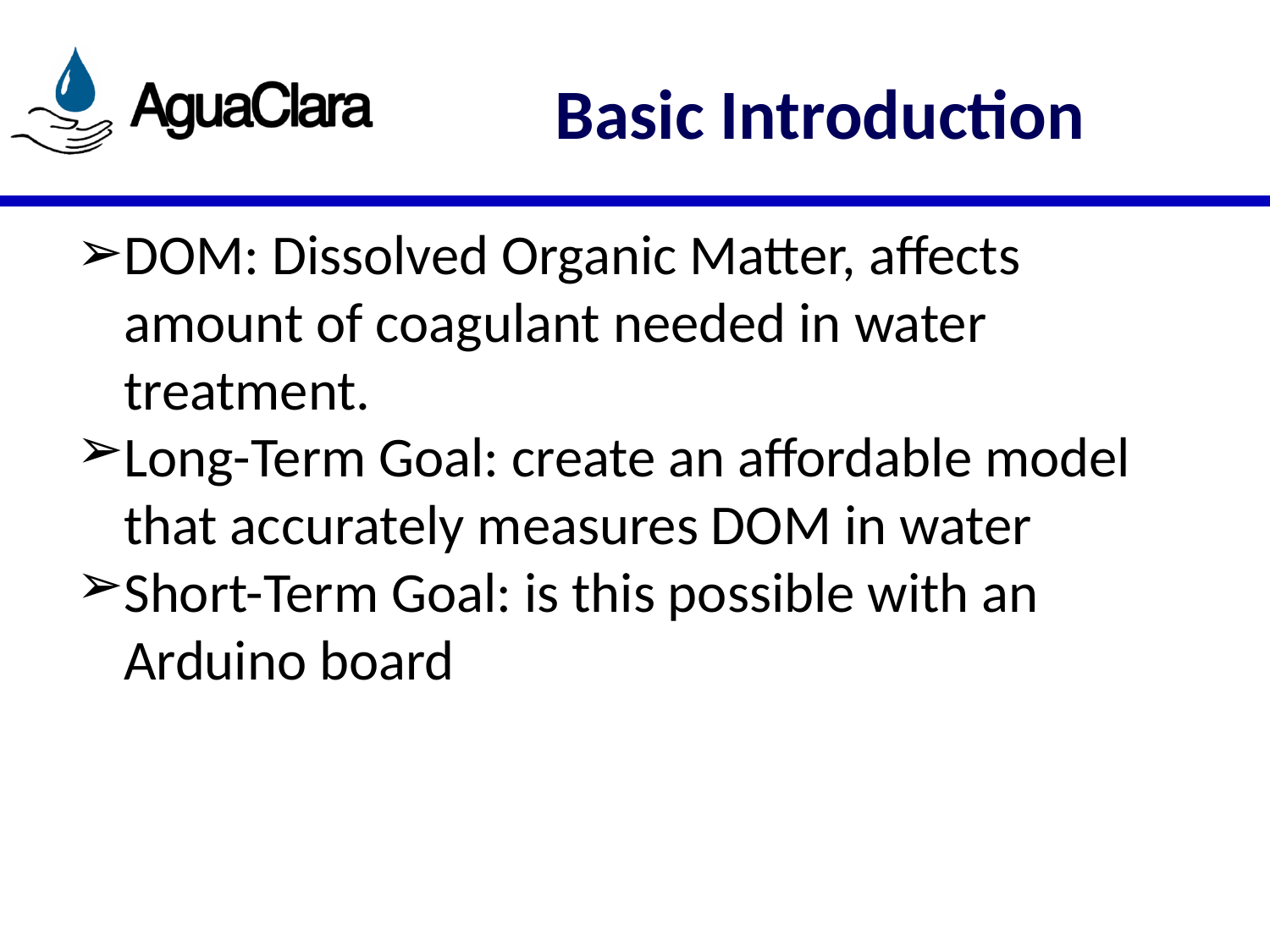

# Basic Introduction
DOM: Dissolved Organic Matter, affects amount of coagulant needed in water treatment.
Long-Term Goal: create an affordable model that accurately measures DOM in water
Short-Term Goal: is this possible with an Arduino board